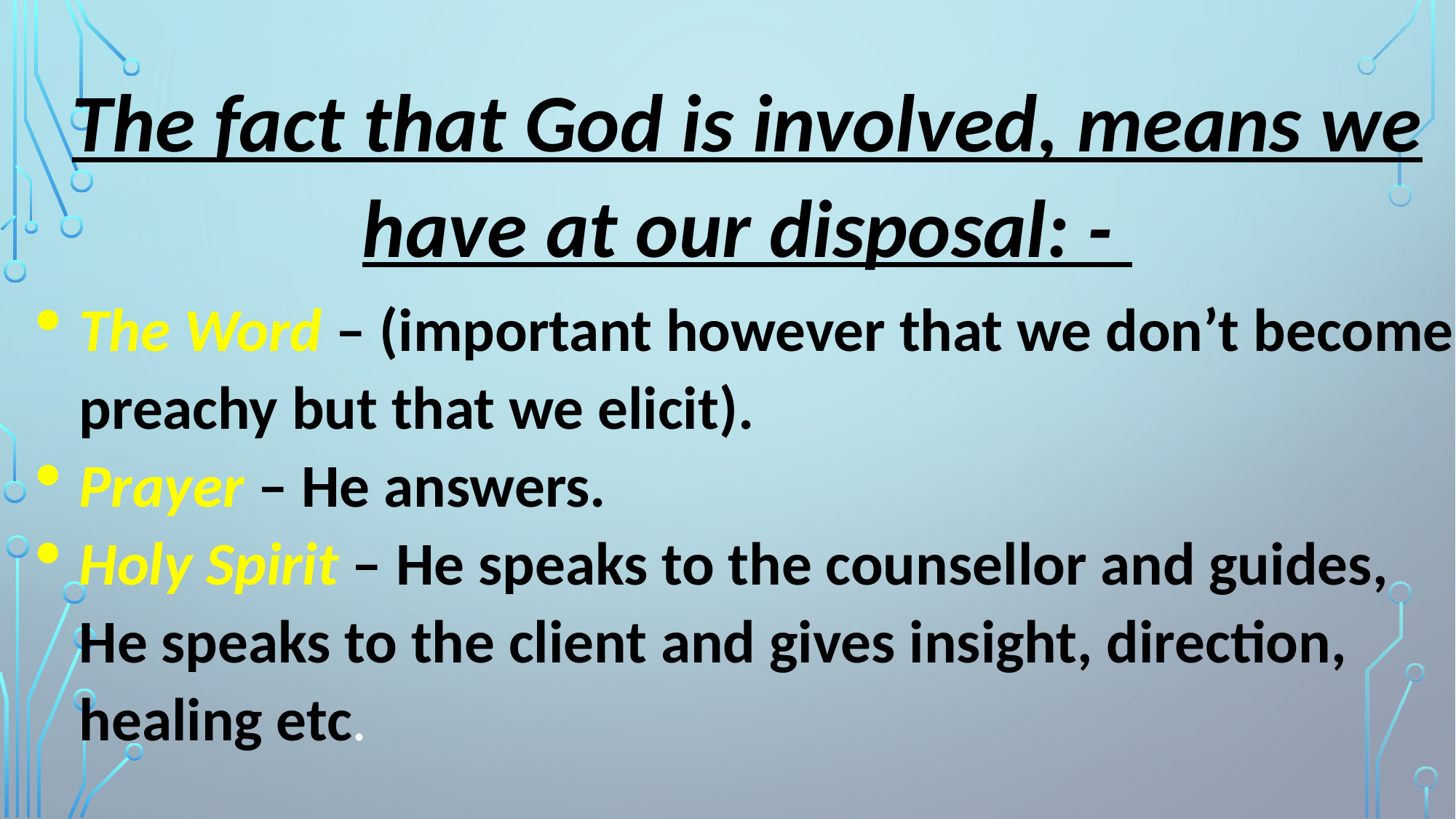

The fact that God is involved, means we have at our disposal: -
The Word – (important however that we don’t become preachy but that we elicit).
Prayer – He answers.
Holy Spirit – He speaks to the counsellor and guides, He speaks to the client and gives insight, direction, healing etc.